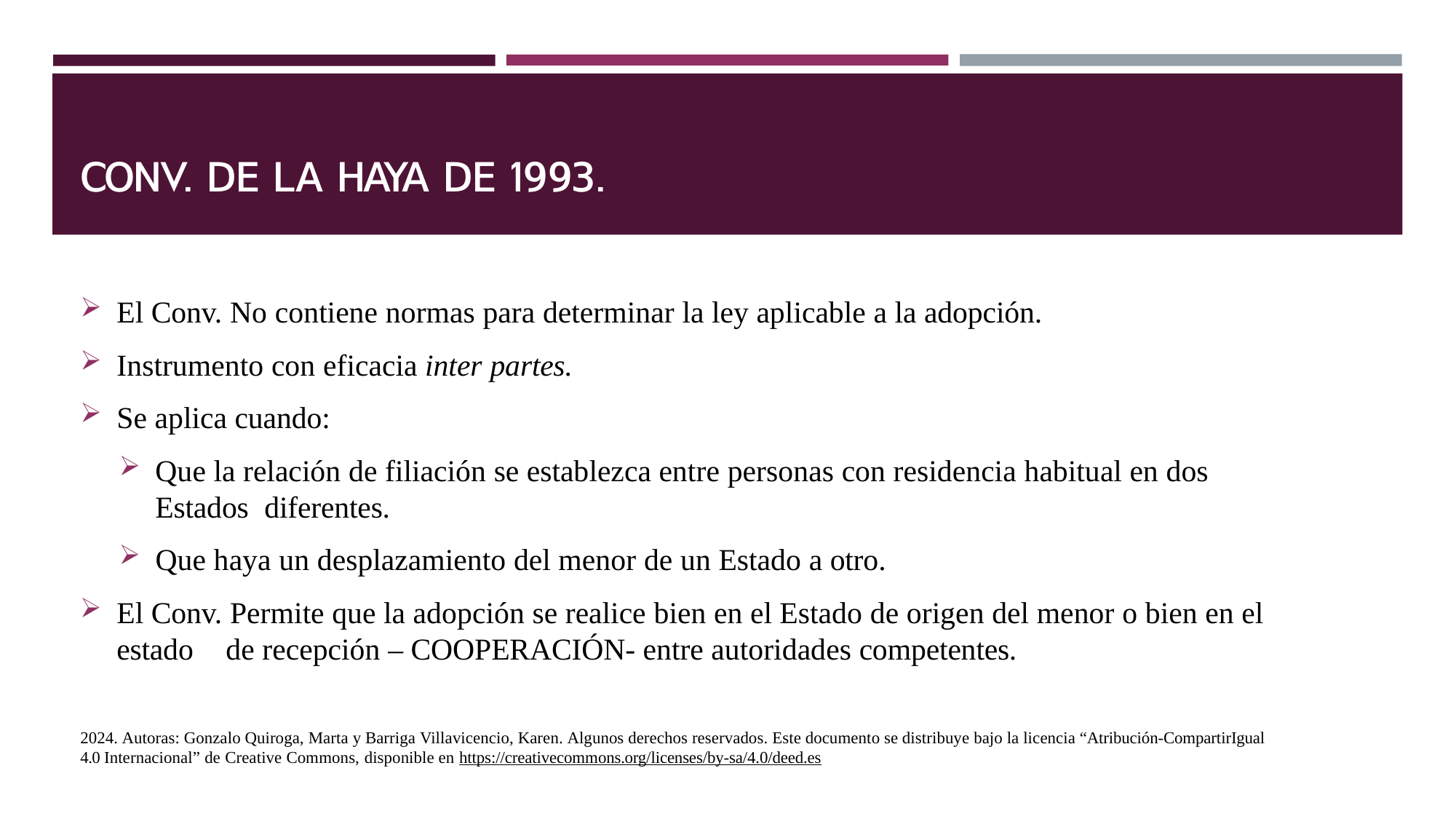

# CONV. DE LA HAYA DE 1993.
El Conv. No contiene normas para determinar la ley aplicable a la adopción.
Instrumento con eficacia inter partes.
Se aplica cuando:
Que la relación de filiación se establezca entre personas con residencia habitual en dos Estados 	diferentes.
Que haya un desplazamiento del menor de un Estado a otro.
El Conv. Permite que la adopción se realice bien en el Estado de origen del menor o bien en el estado 	de recepción – COOPERACIÓN- entre autoridades competentes.
2024. Autoras: Gonzalo Quiroga, Marta y Barriga Villavicencio, Karen. Algunos derechos reservados. Este documento se distribuye bajo la licencia “Atribución-CompartirIgual 4.0 Internacional” de Creative Commons, disponible en https://creativecommons.org/licenses/by-sa/4.0/deed.es